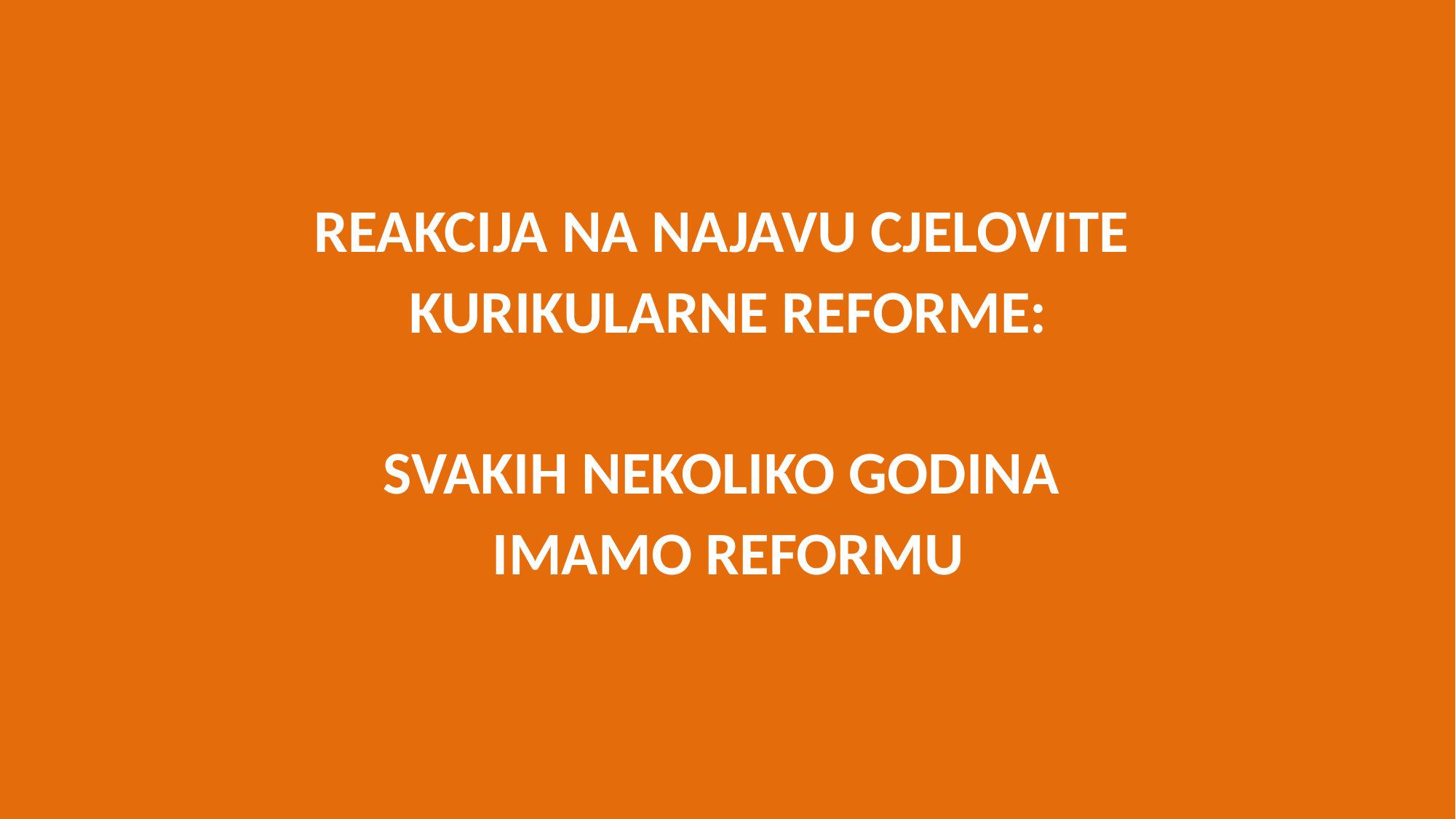

reakcija na najavu cjelovite
kurikularne reforme:

SVAKIH NEKOLIKO GODINA
IMAMO REFORMU